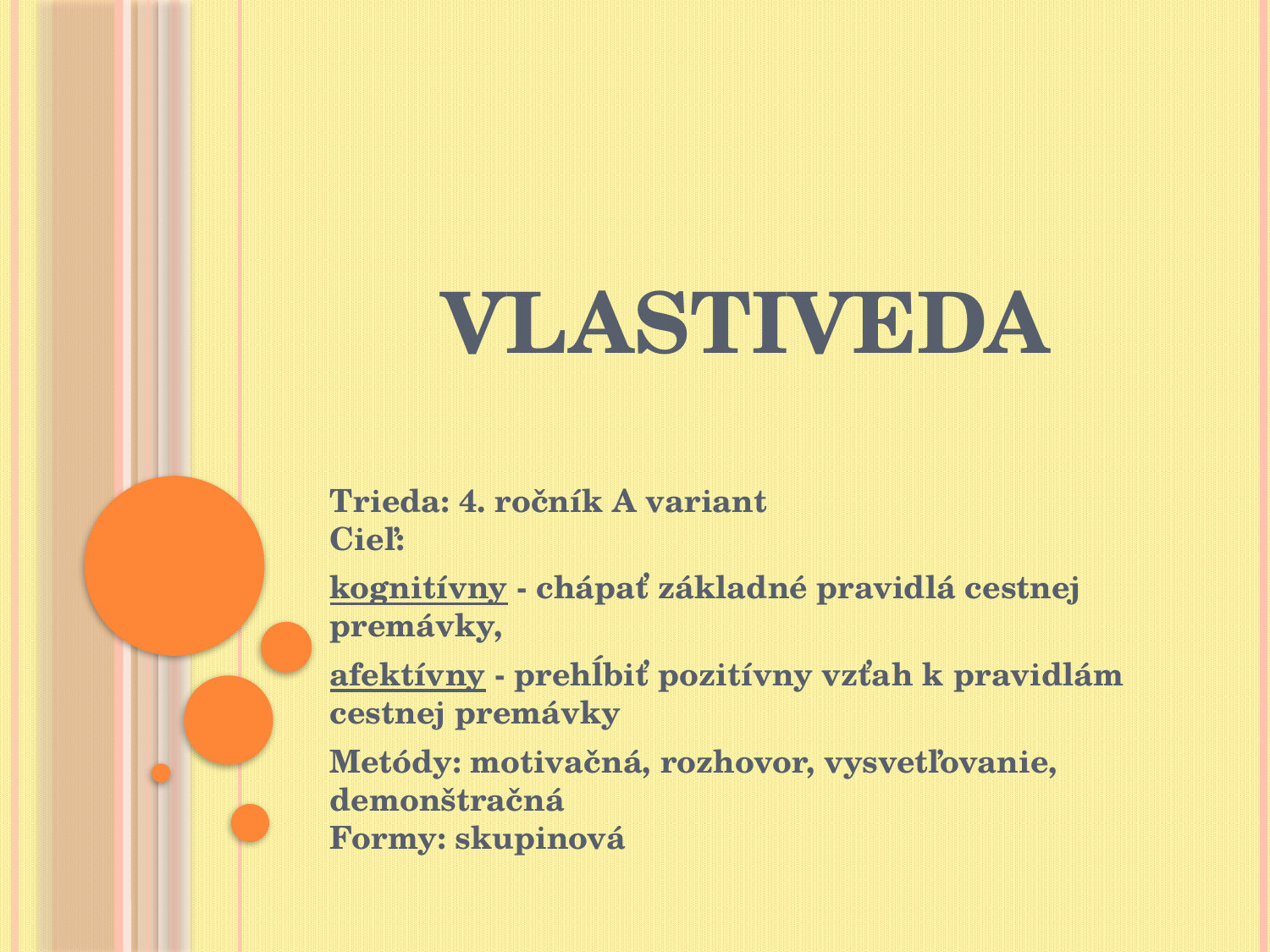

# VLASTIVEDA
Trieda: 4. ročník A variant
Cieľ:
kognitívny - chápať základné pravidlá cestnej premávky,
afektívny - prehĺbiť pozitívny vzťah k pravidlám cestnej premávky
Metódy: motivačná, rozhovor, vysvetľovanie, demonštračná
Formy: skupinová